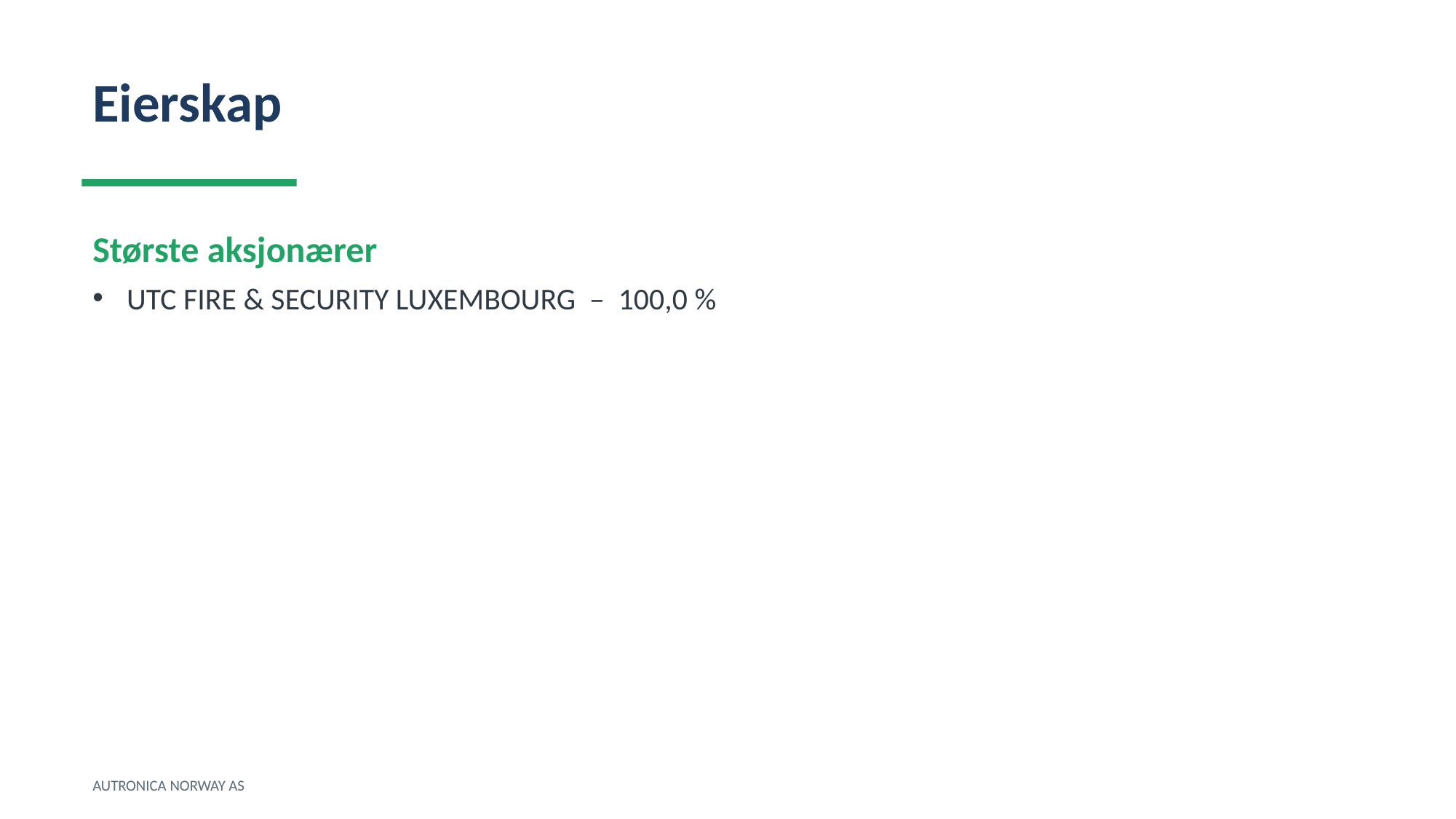

Eierskap

Største aksjonærer
UTC FIRE & SECURITY LUXEMBOURG  –  100,0 %
AUTRONICA NORWAY AS